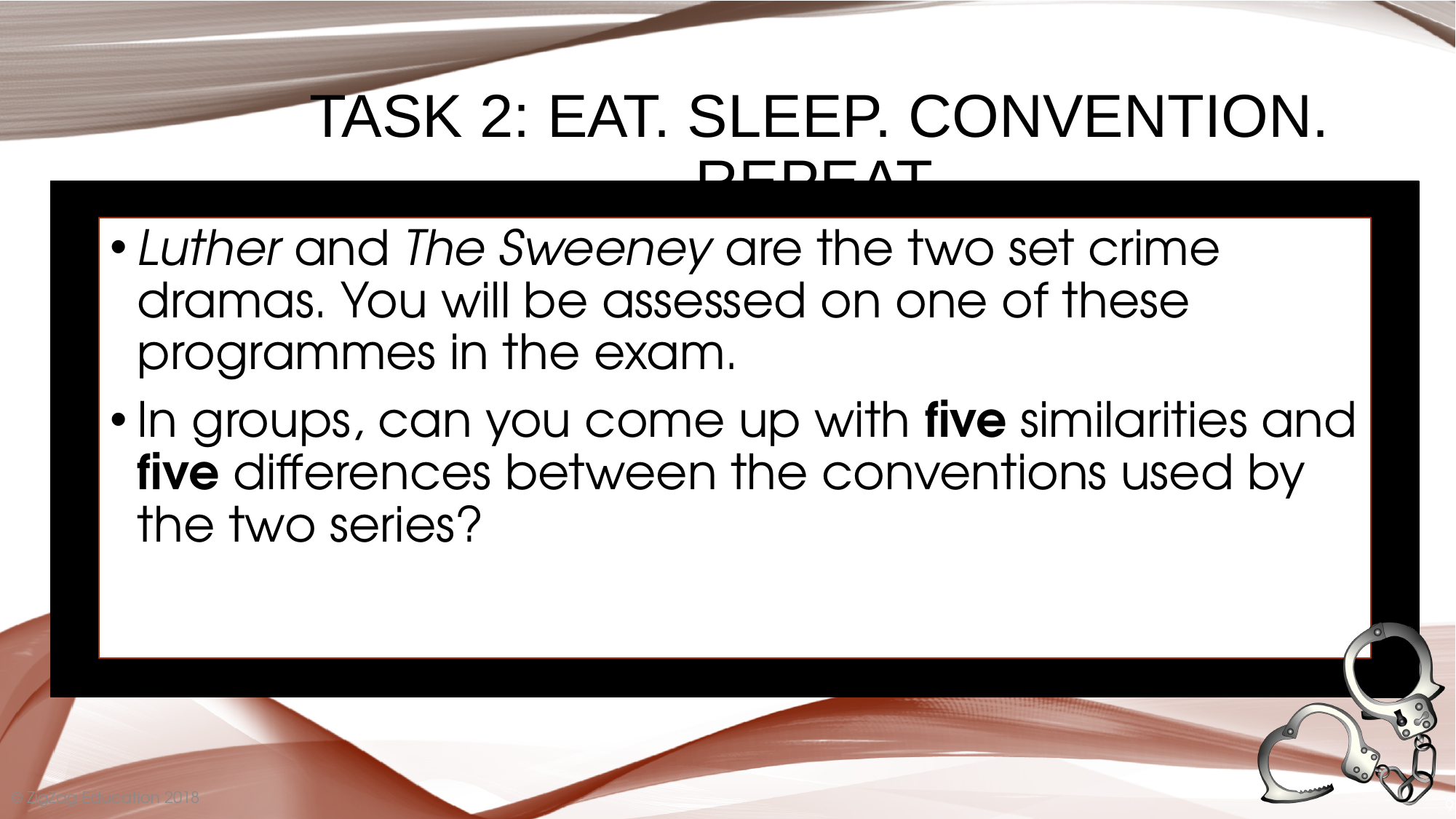

# Task 2: Eat. Sleep. Convention. Repeat.
Luther and The Sweeney are the two set crime dramas. You will be assessed on one of these programmes in the exam.
In groups, can you come up with five similarities and five differences between the conventions used by the two series?
© ZigZag Education 2018